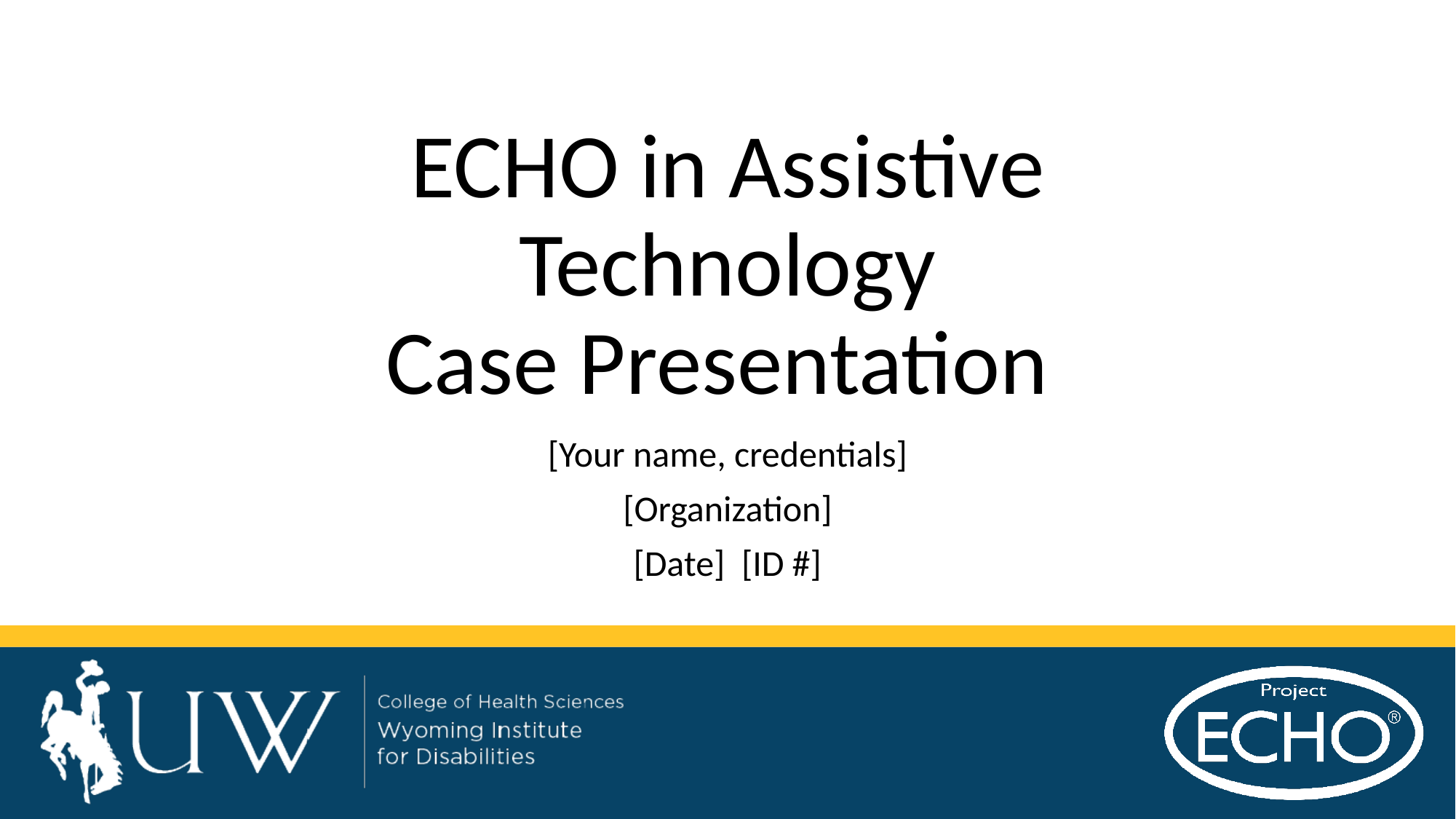

# ECHO in Assistive Technology Case Presentation
[Your name, credentials]
[Organization]
[Date]  [ID #]